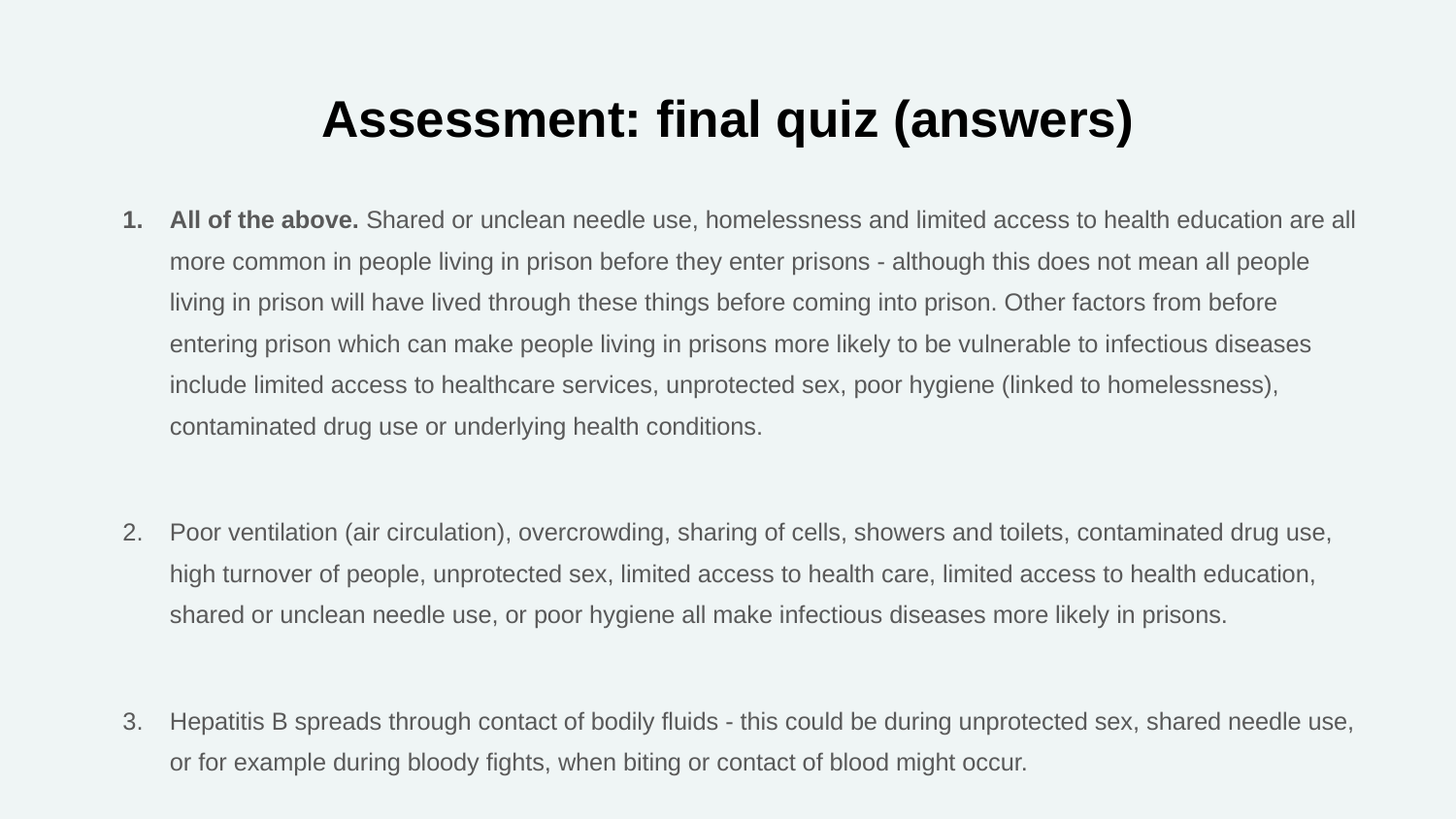

# Assessment: final quiz (answers)
All of the above. Shared or unclean needle use, homelessness and limited access to health education are all more common in people living in prison before they enter prisons - although this does not mean all people living in prison will have lived through these things before coming into prison. Other factors from before entering prison which can make people living in prisons more likely to be vulnerable to infectious diseases include limited access to healthcare services, unprotected sex, poor hygiene (linked to homelessness), contaminated drug use or underlying health conditions.

Poor ventilation (air circulation), overcrowding, sharing of cells, showers and toilets, contaminated drug use, high turnover of people, unprotected sex, limited access to health care, limited access to health education, shared or unclean needle use, or poor hygiene all make infectious diseases more likely in prisons.

Hepatitis B spreads through contact of bodily fluids - this could be during unprotected sex, shared needle use, or for example during bloody fights, when biting or contact of blood might occur.